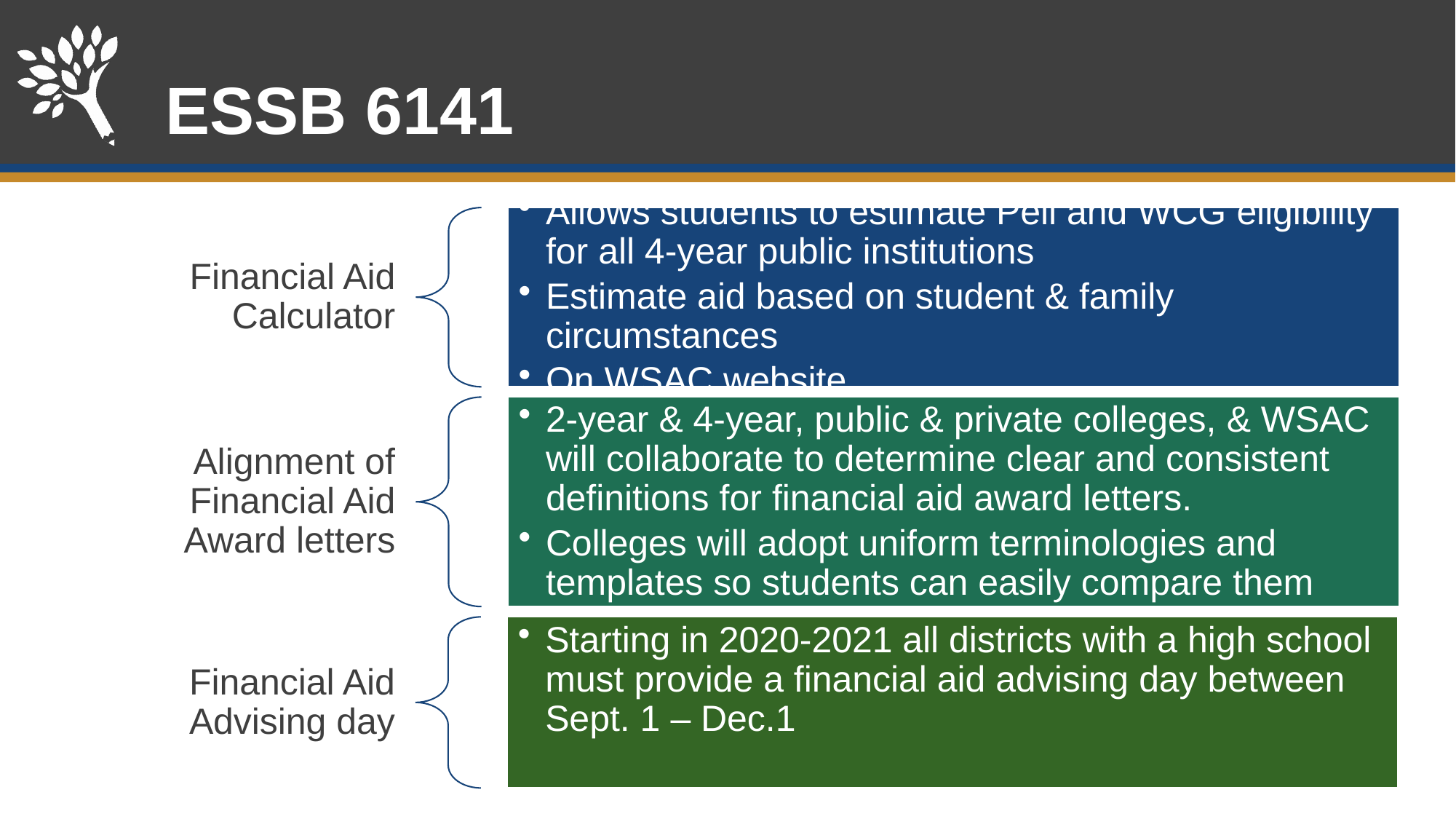

# ESSB 6141
Financial Aid Calculator
Allows students to estimate Pell and WCG eligibility for all 4-year public institutions
Estimate aid based on student & family circumstances
On WSAC website
Alignment of Financial Aid Award letters
2-year & 4-year, public & private colleges, & WSAC will collaborate to determine clear and consistent definitions for financial aid award letters.
Colleges will adopt uniform terminologies and templates so students can easily compare them
Financial Aid Advising day
Starting in 2020-2021 all districts with a high school must provide a financial aid advising day between Sept. 1 – Dec.1